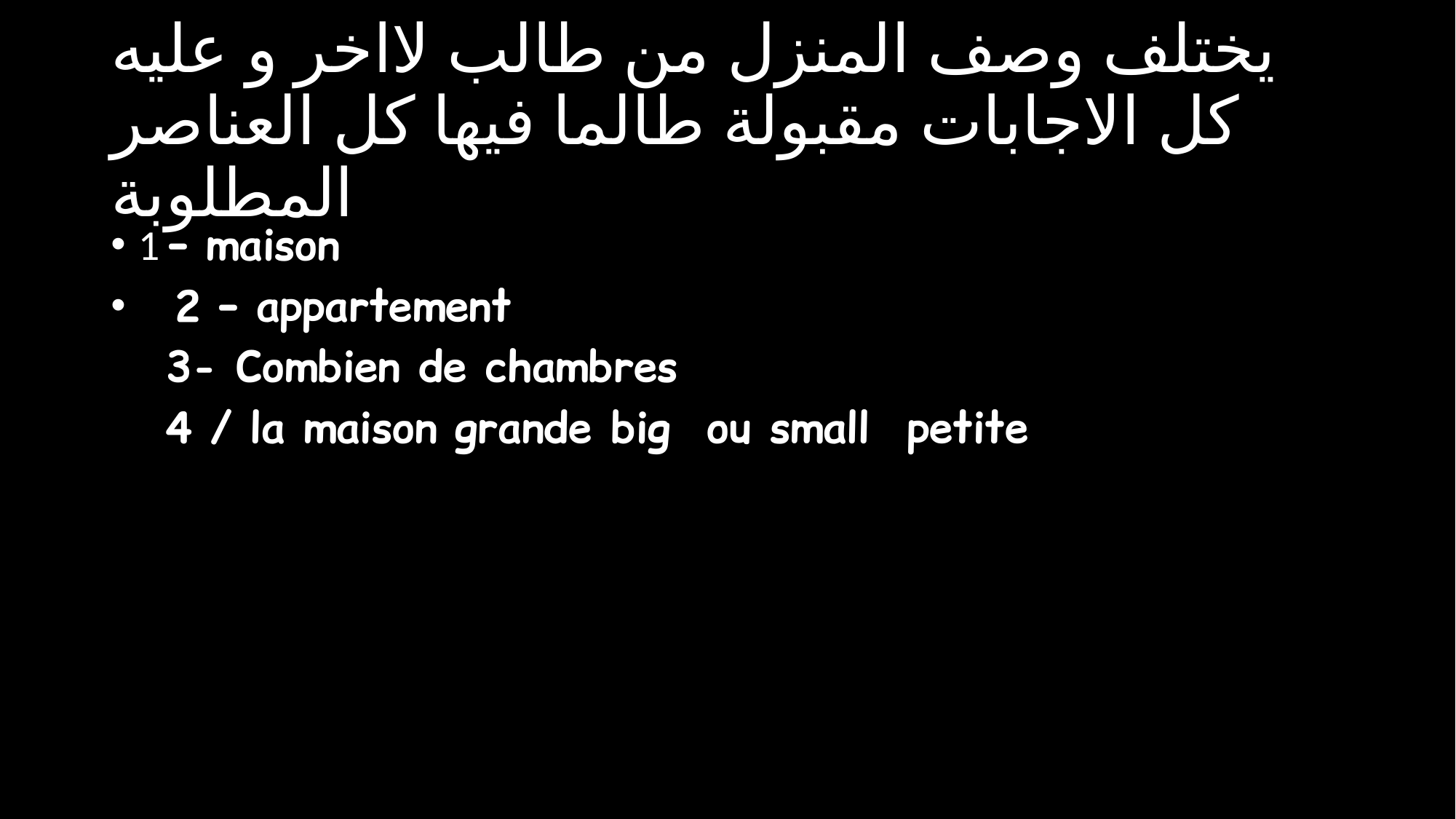

# يختلف وصف المنزل من طالب لااخر و عليه كل الاجابات مقبولة طالما فيها كل العناصر المطلوبة
1 – maison
  2 – appartement
   3- Combien de chambres
   4 / la maison grande big  ou small  petite